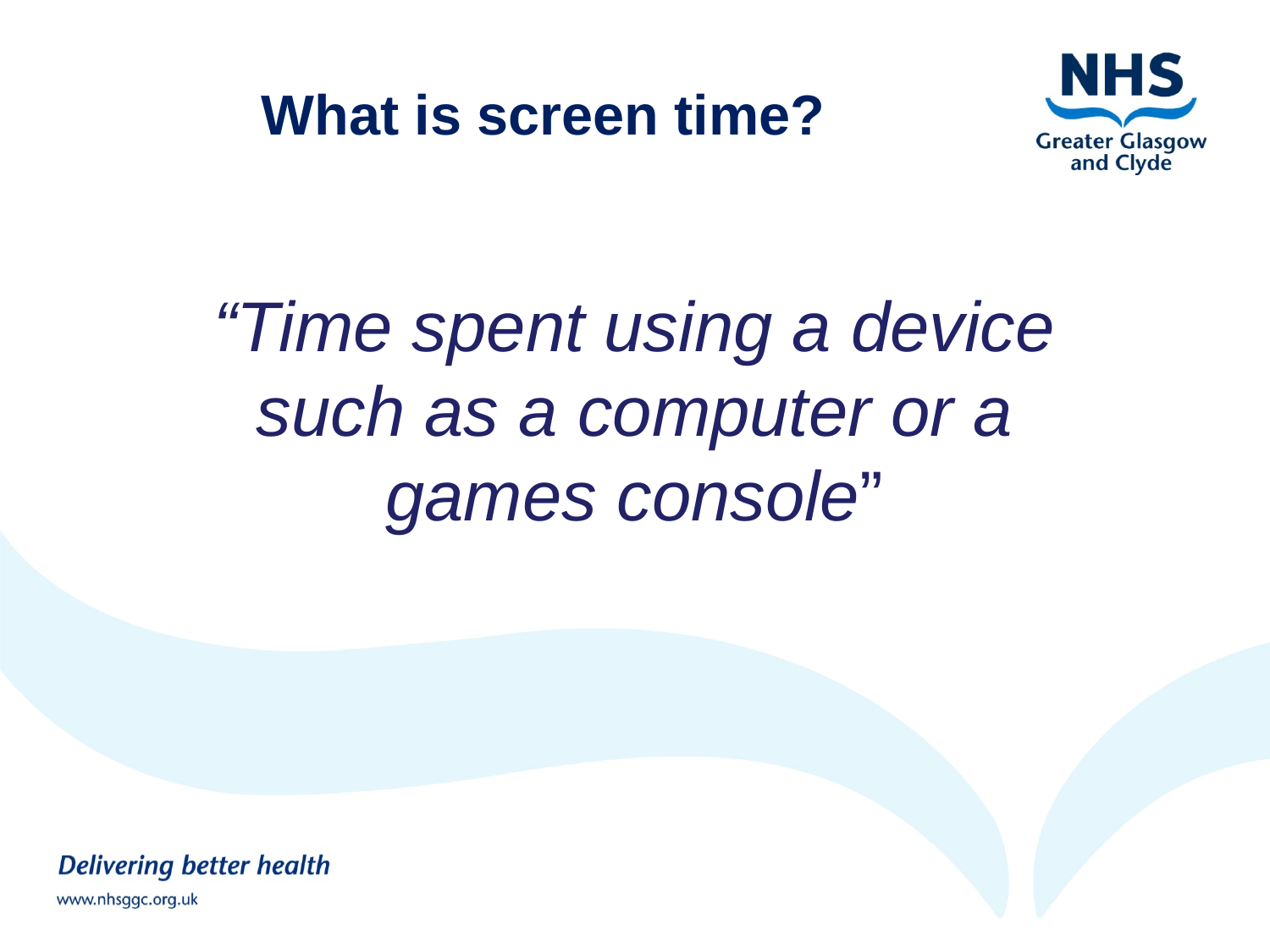

What is screen time?
“Time spent using a device such as a computer or a games console”